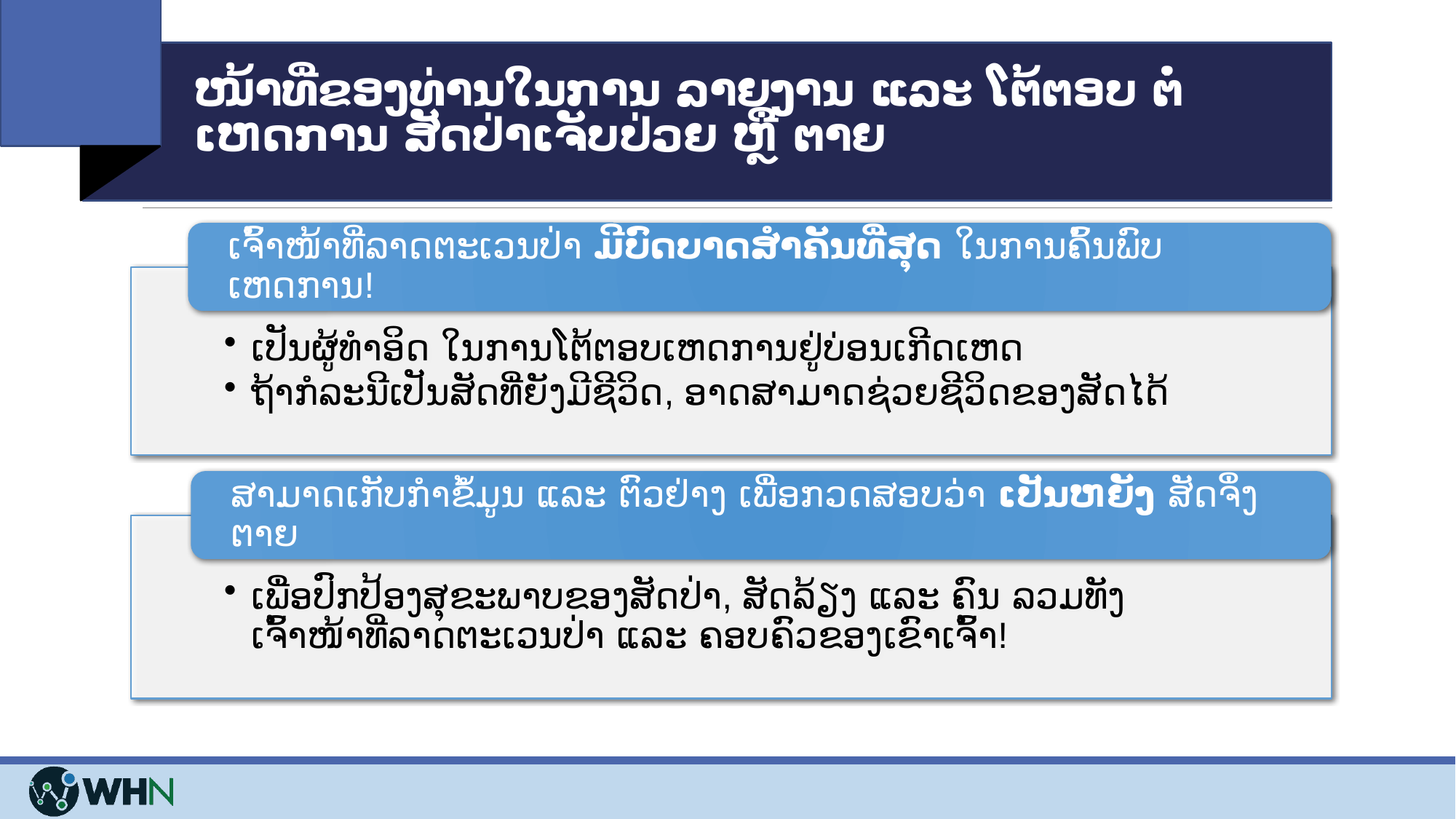

# ໜ້າທີ່ຂອງທ່ານໃນການ ລາຍງານ ແລະ ໂຕ້ຕອບ ຕໍ່ເຫດການ ສັດປ່າເຈັບປ່ວຍ ຫຼື ຕາຍ
ເປັນຜູ້ທຳອິດ ໃນການໂຕ້ຕອບເຫດການຢູ່ບ່ອນເກີດເຫດ
ຖ້າ​ກໍລະນີເປັນສັດ​ທີ່​ຍັງມີ​ຊີ​ວິດ​, ອາດສາ​ມາດ​ຊ່ວຍ​ຊີວິດ​ຂອງ​ສັດໄດ້
ເຈົ້າໜ້າທີ່ລາດຕະເວນປ່າ ມີບົດບາດສໍາຄັນທີ່ສຸດ ໃນການຄົ້ນພົບເຫດການ!
ເພື່ອ​ປົກ​ປ້ອງ​ສຸ​ຂະ​ພາບ​ຂອງ​ສັດ​ປ່າ​, ສັດ​ລ້ຽງ​ ແລະ​ ຄົນ ລວມ​ທັງ​ເຈົ້າໜ້າທີ່ລາດຕະເວນປ່າ ​ແລະ​ ຄອບ​ຄົວ​ຂອງ​ເຂົາ​ເຈົ້າ​!
ສາມາດເກັບກຳຂໍ້ມູນ ແລະ ຕົວຢ່າງ ເພື່ອກວດສອບວ່າ ເປັນຫຍັງ ສັດຈຶ່ງຕາຍ